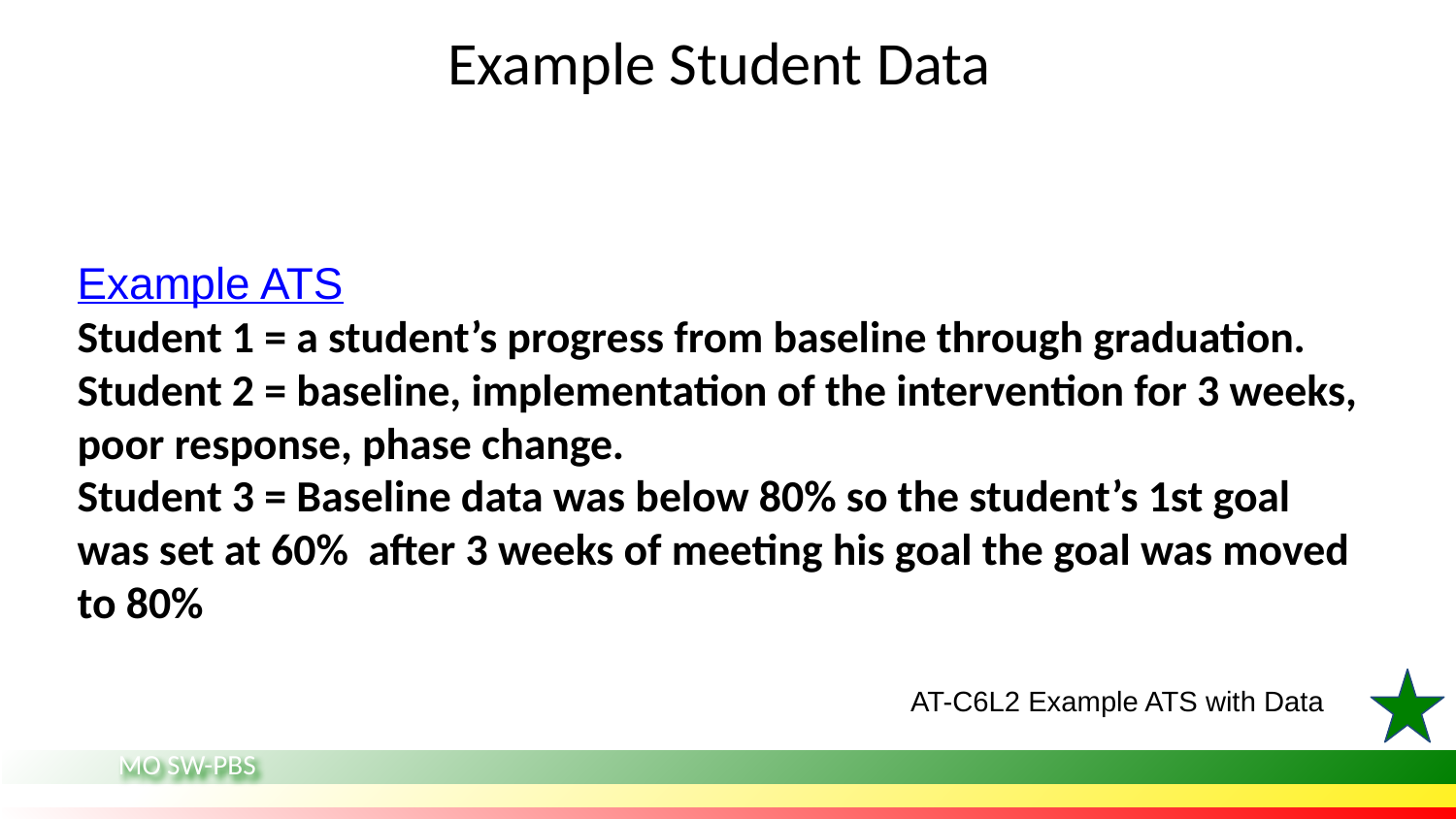

# Example Student Data

Example ATS
Student 1 = a student’s progress from baseline through graduation.
Student 2 = baseline, implementation of the intervention for 3 weeks, poor response, phase change.
Student 3 = Baseline data was below 80% so the student’s 1st goal was set at 60%  after 3 weeks of meeting his goal the goal was moved to 80%

AT-C6L2 Example ATS with Data